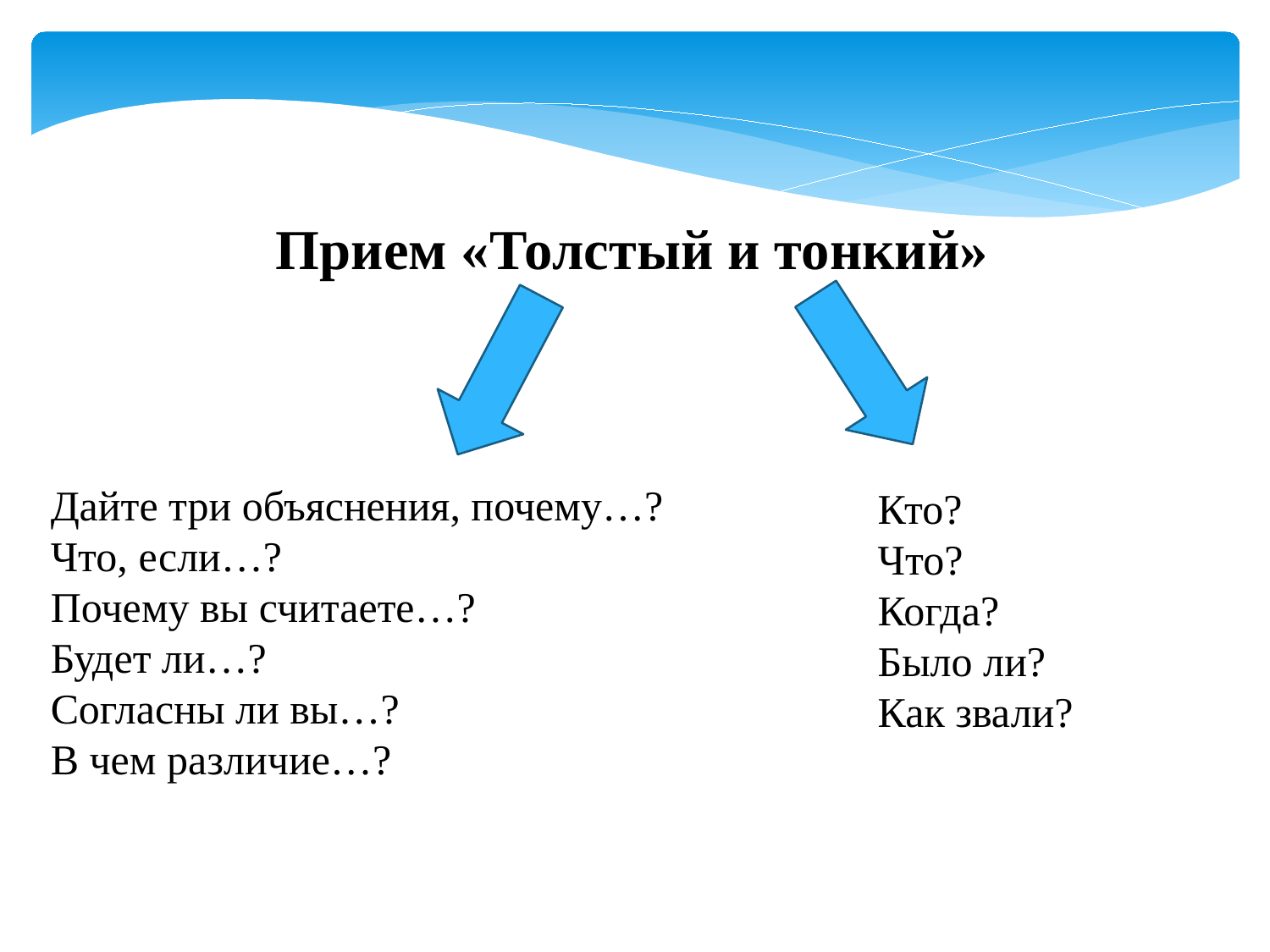

Прием «Толстый и тонкий»

Дайте три объяснения, почему…?
Что, если…?
Почему вы считаете…?
Будет ли…?
Согласны ли вы…?
В чем различие…?

Кто?
Что?
Когда?
Было ли?
Как звали?